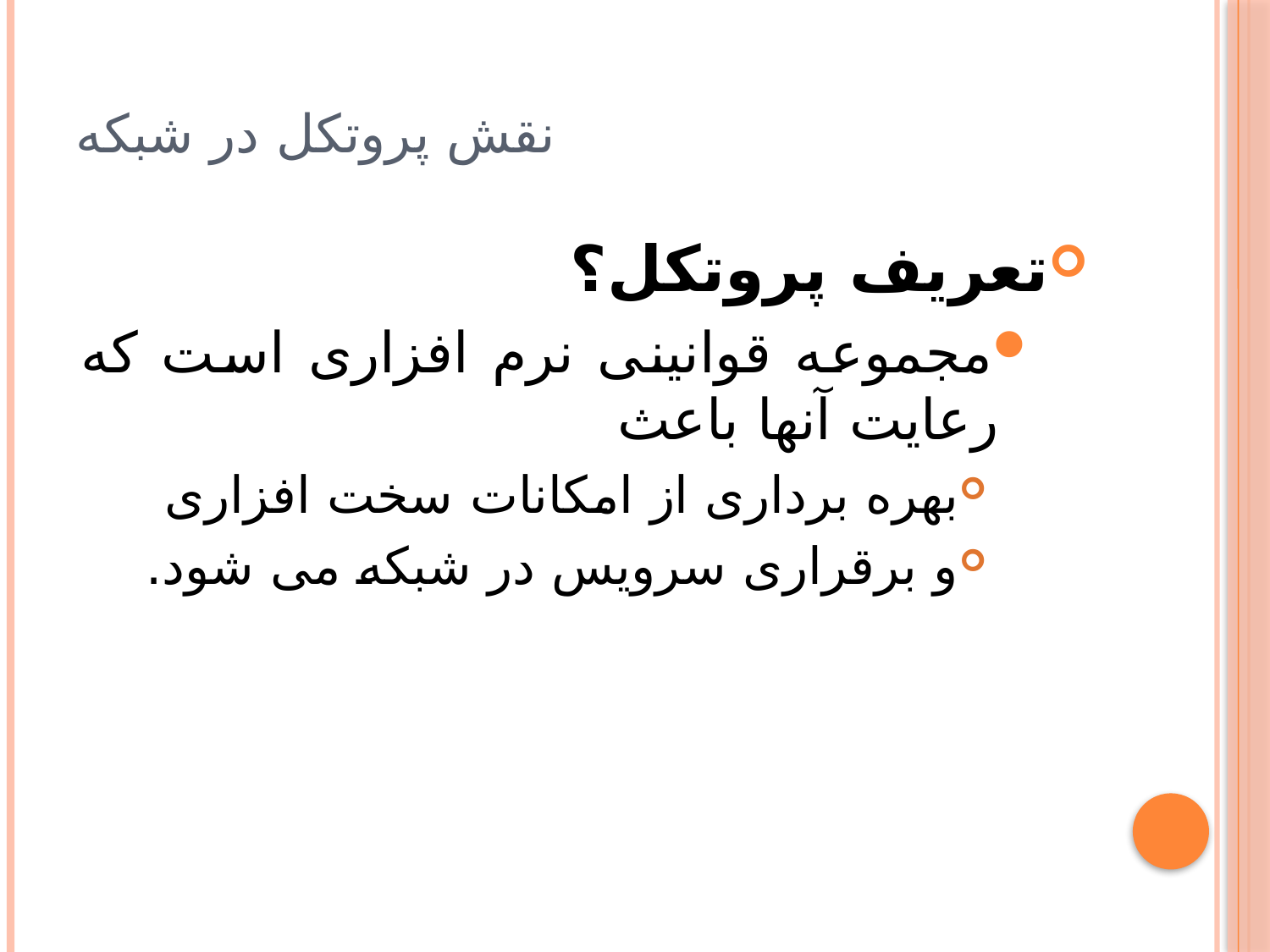

# نقش پروتکل در شبکه
تعريف پروتکل؟
مجموعه قوانينی نرم افزاری است که رعايت آنها باعث
بهره برداری از امکانات سخت افزاری
و برقراری سرويس در شبکه می شود.